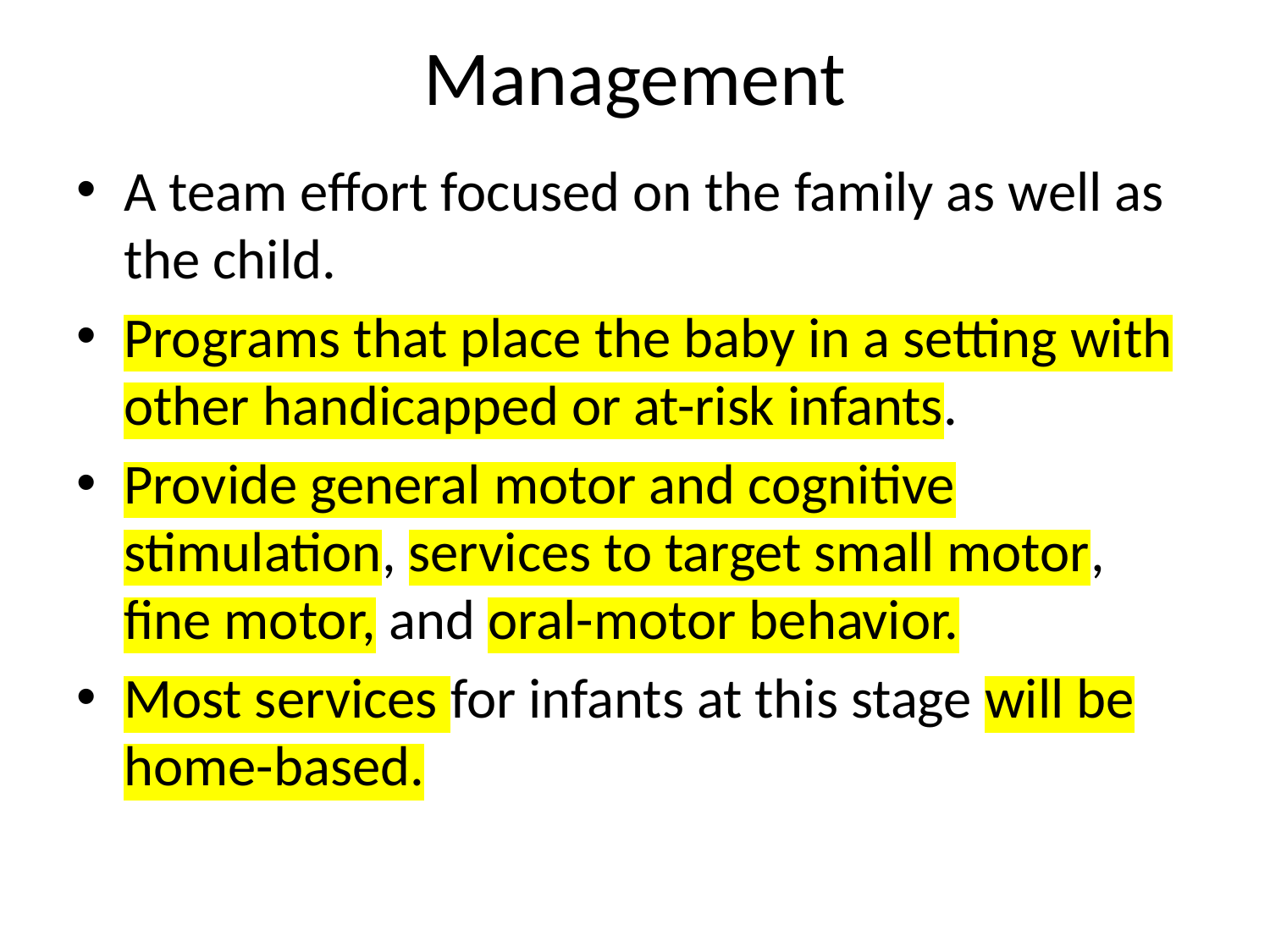

# Management
A team effort focused on the family as well as the child.
Programs that place the baby in a setting with other handicapped or at-risk infants.
Provide general motor and cognitive stimulation, services to target small motor, fine motor, and oral-motor behavior.
Most services for infants at this stage will be home-based.